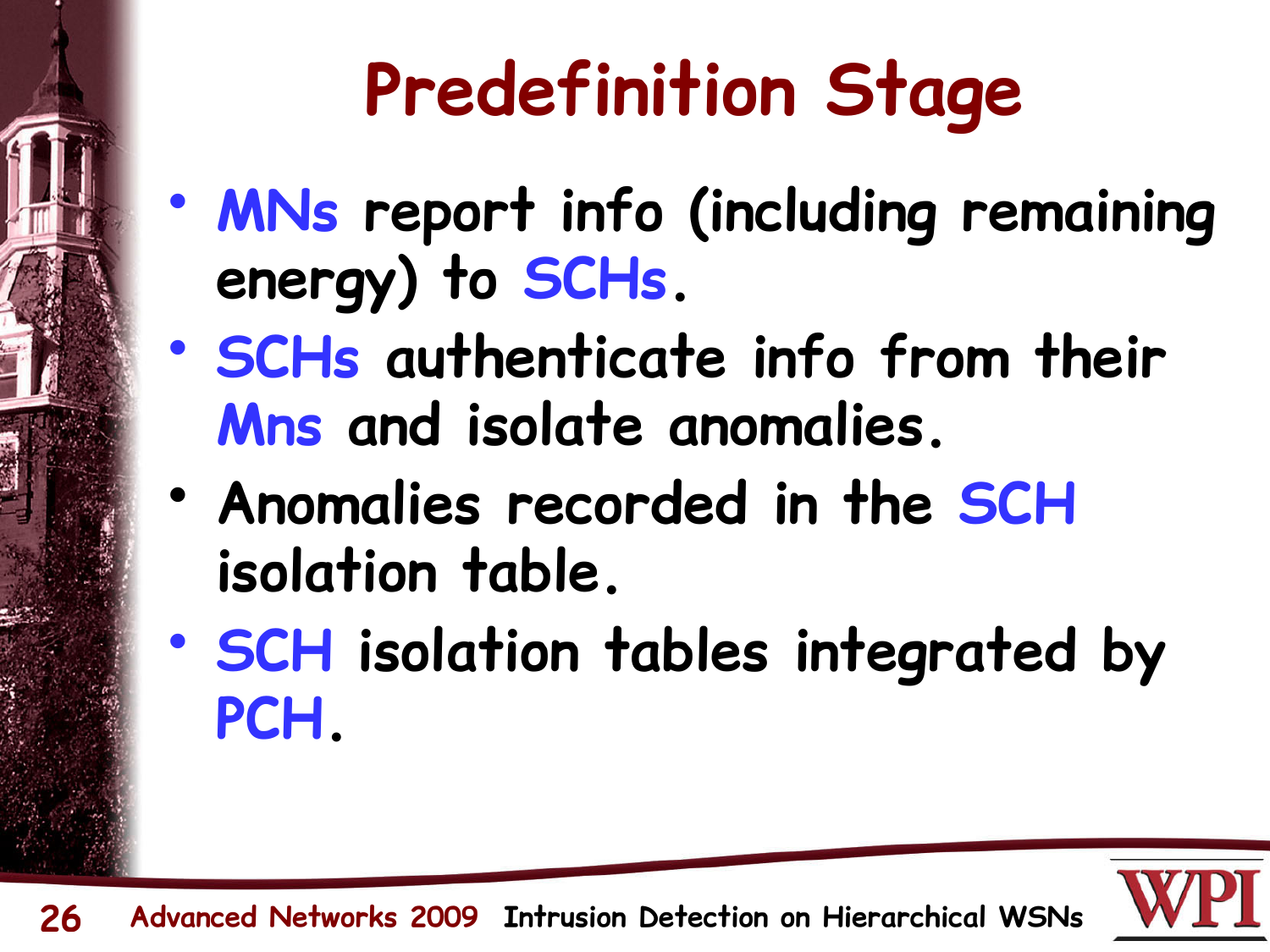

# Predefinition Stage
MNs report info (including remaining energy) to SCHs.
SCHs authenticate info from their Mns and isolate anomalies.
Anomalies recorded in the SCH isolation table.
SCH isolation tables integrated by PCH.
26
Advanced Networks 2009  Intrusion Detection on Hierarchical WSNs